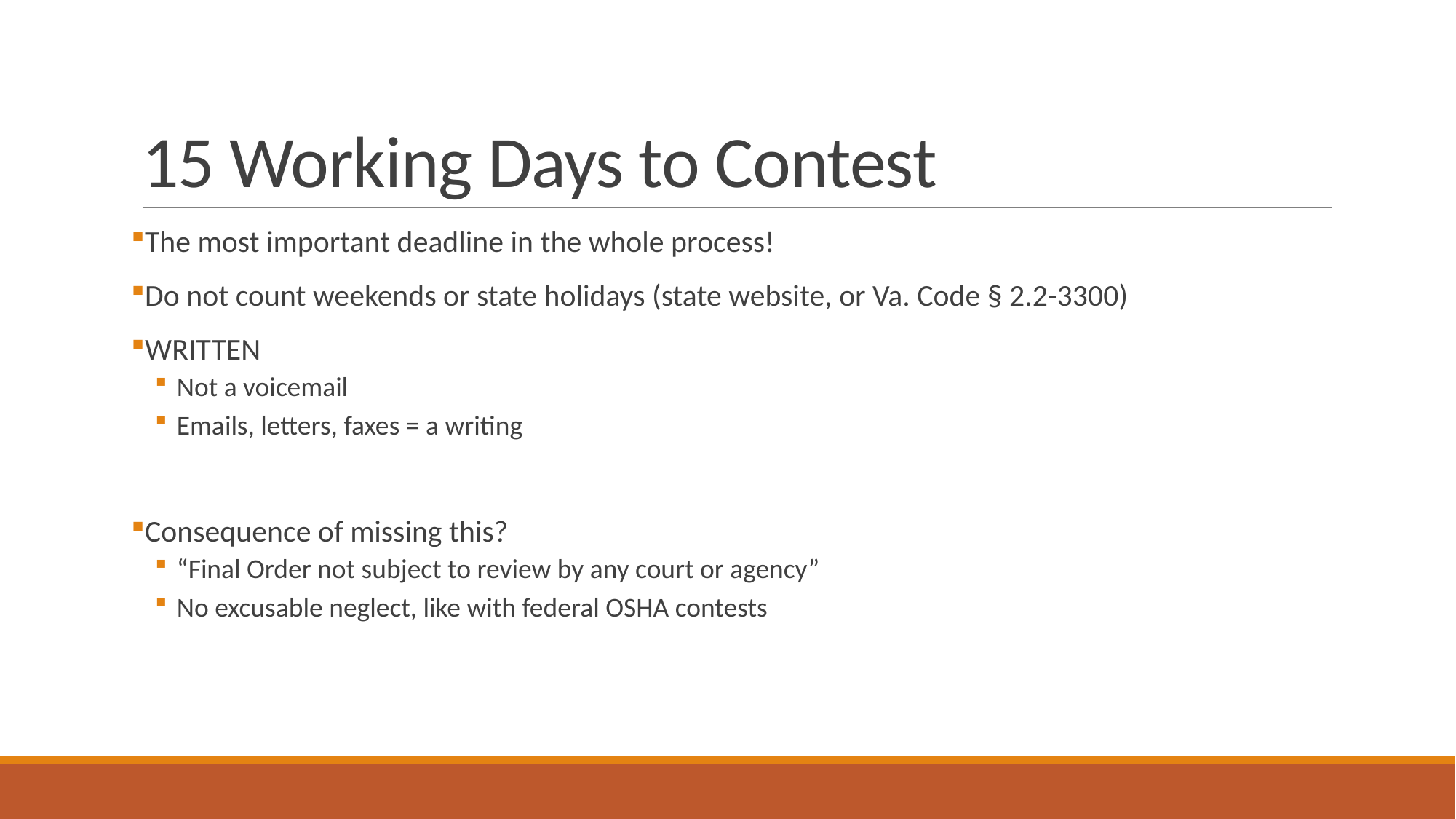

# 15 Working Days to Contest
The most important deadline in the whole process!
Do not count weekends or state holidays (state website, or Va. Code § 2.2-3300)
WRITTEN
Not a voicemail
Emails, letters, faxes = a writing

Consequence of missing this?
“Final Order not subject to review by any court or agency”
No excusable neglect, like with federal OSHA contests